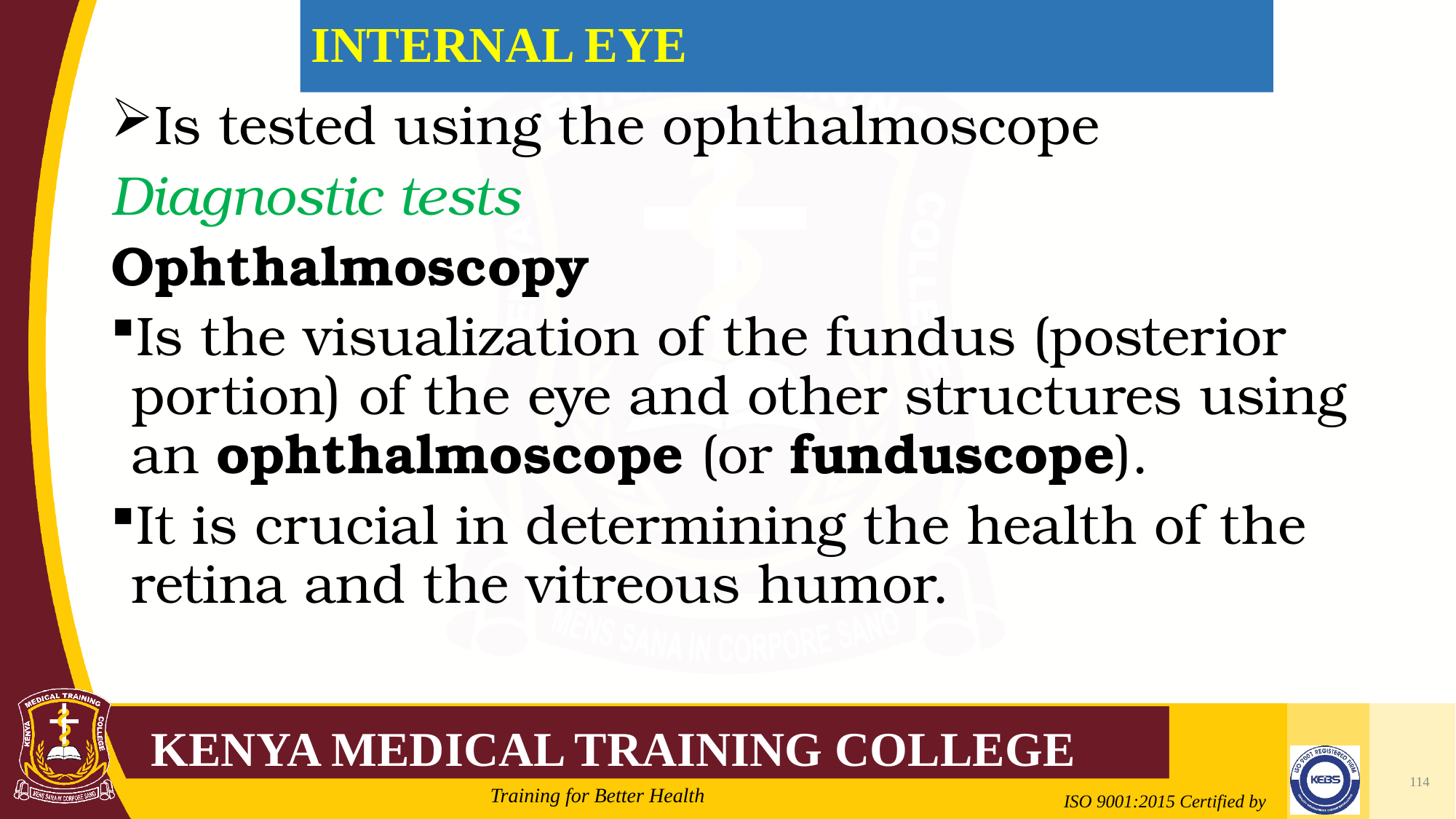

# INTERNAL EYE
Is tested using the ophthalmoscope
Diagnostic tests
Ophthalmoscopy
Is the visualization of the fundus (posterior portion) of the eye and other structures using an ophthalmoscope (or funduscope).
It is crucial in determining the health of the retina and the vitreous humor.
114
2/21/2022
Mrs. Cate Mungania Kimathi-Bsc. N